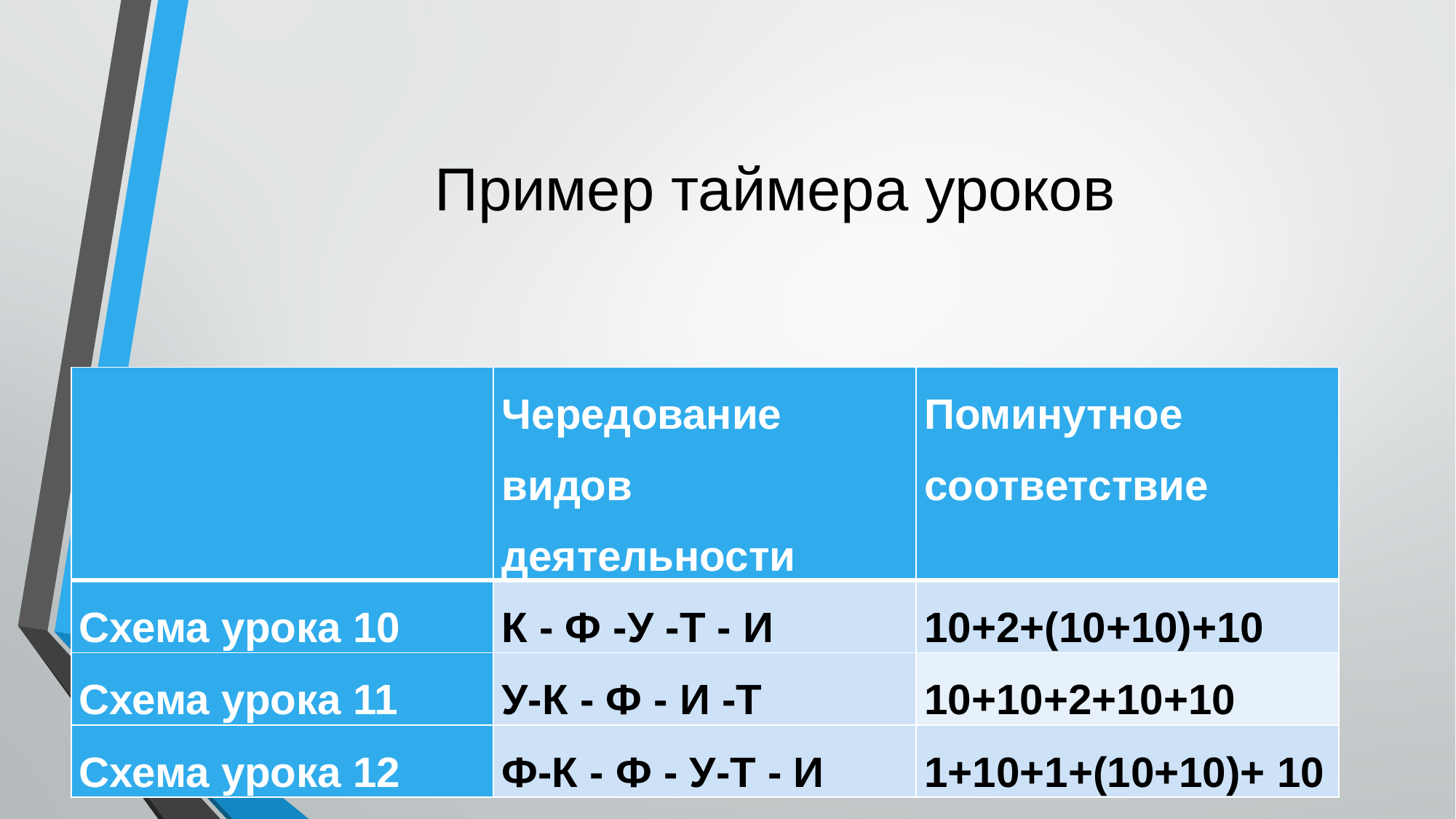

# Пример таймера уроков
|  | Чередование видов деятельности | Поминутное соответствие |
| --- | --- | --- |
| Схема урока 10 | К - Ф -У -Т - И | 10+2+(10+10)+10 |
| Схема урока 11 | У-К - Ф - И -Т | 10+10+2+10+10 |
| Схема урока 12 | Ф-К - Ф - У-Т - И | 1+10+1+(10+10)+ 10 |